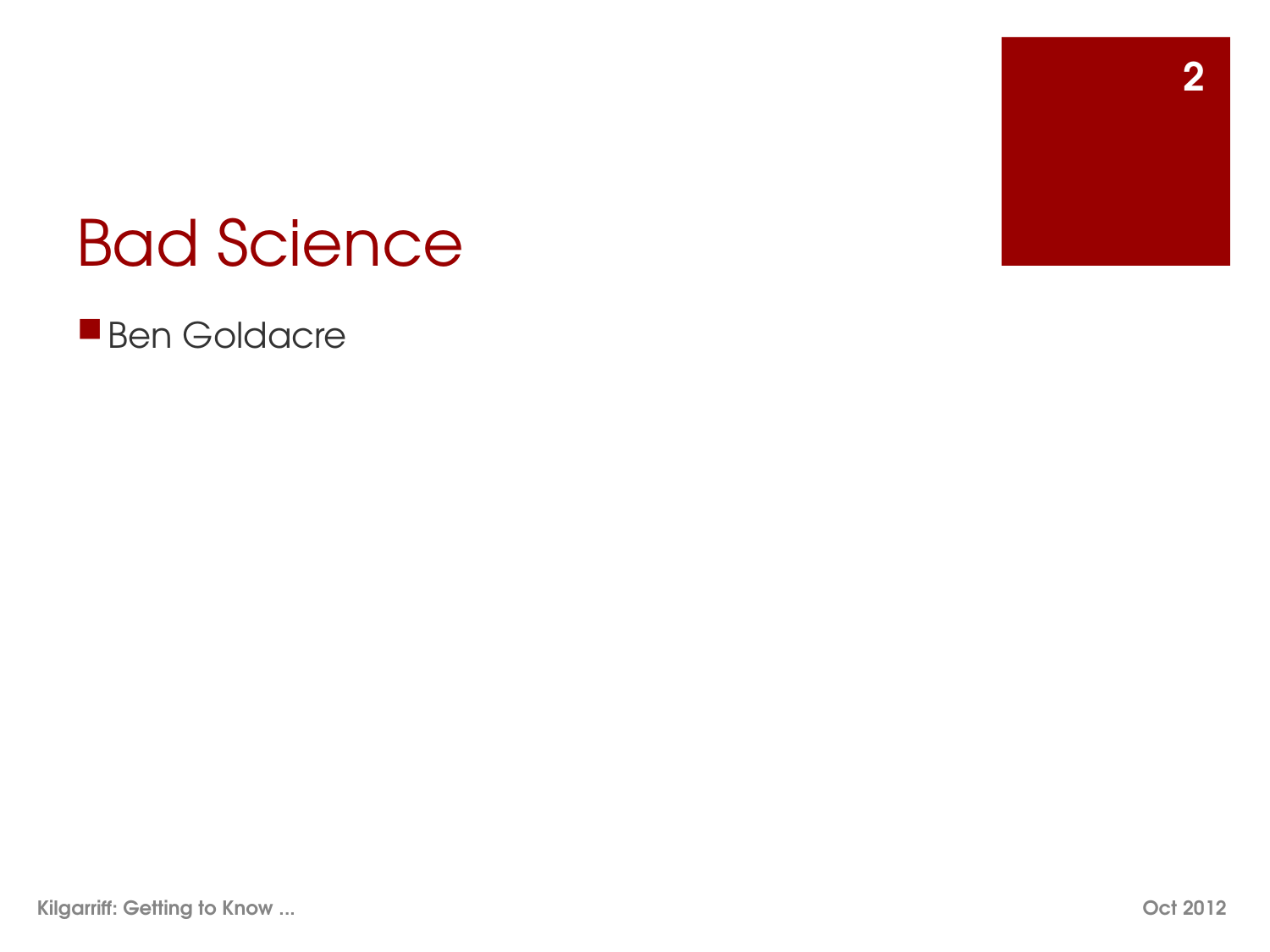

2
# Bad Science
Ben Goldacre
Kilgarriff: Getting to Know ...
Oct 2012